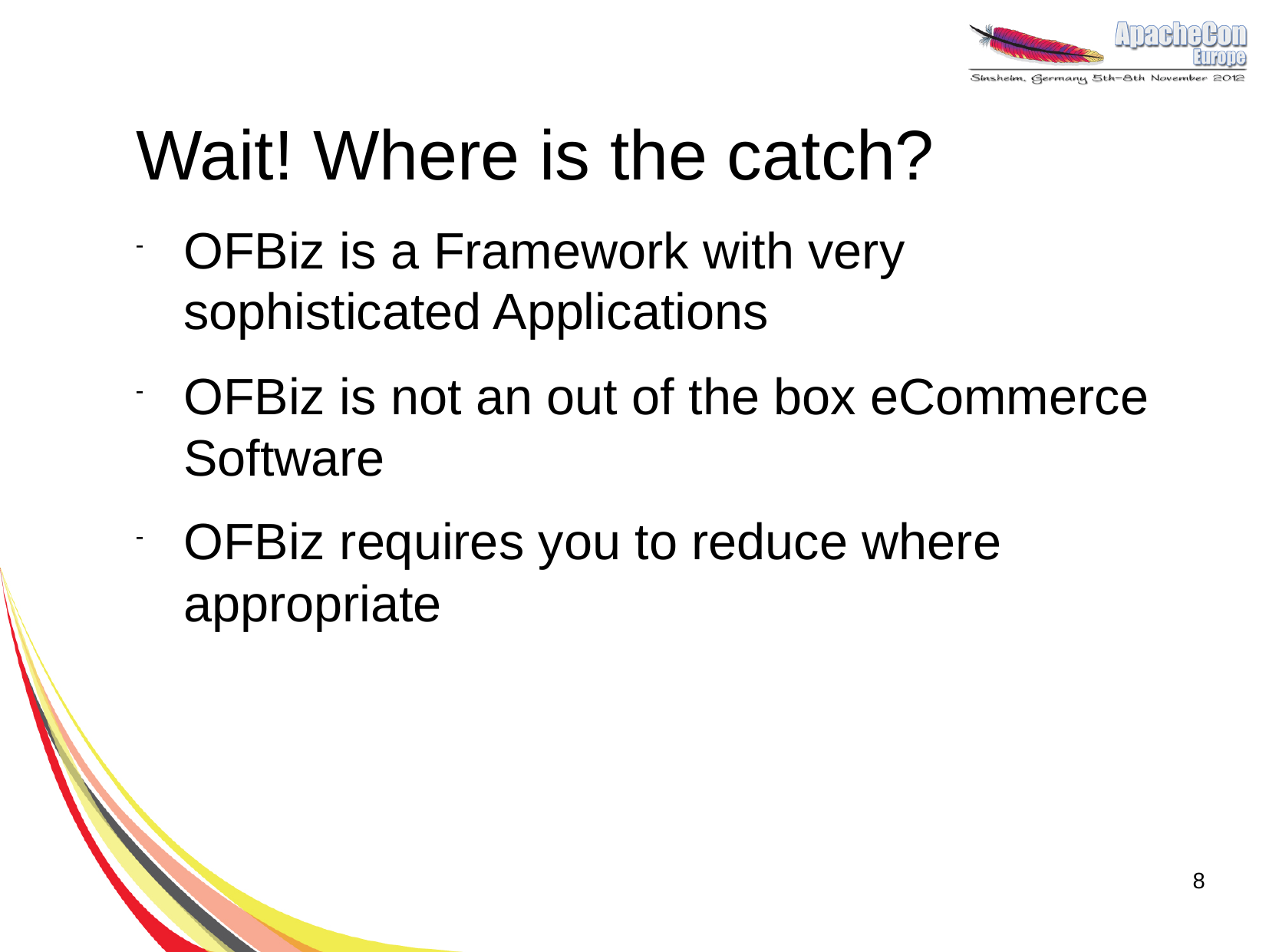

# Wait! Where is the catch?
OFBiz is a Framework with very sophisticated Applications
OFBiz is not an out of the box eCommerce Software
OFBiz requires you to reduce where appropriate

8